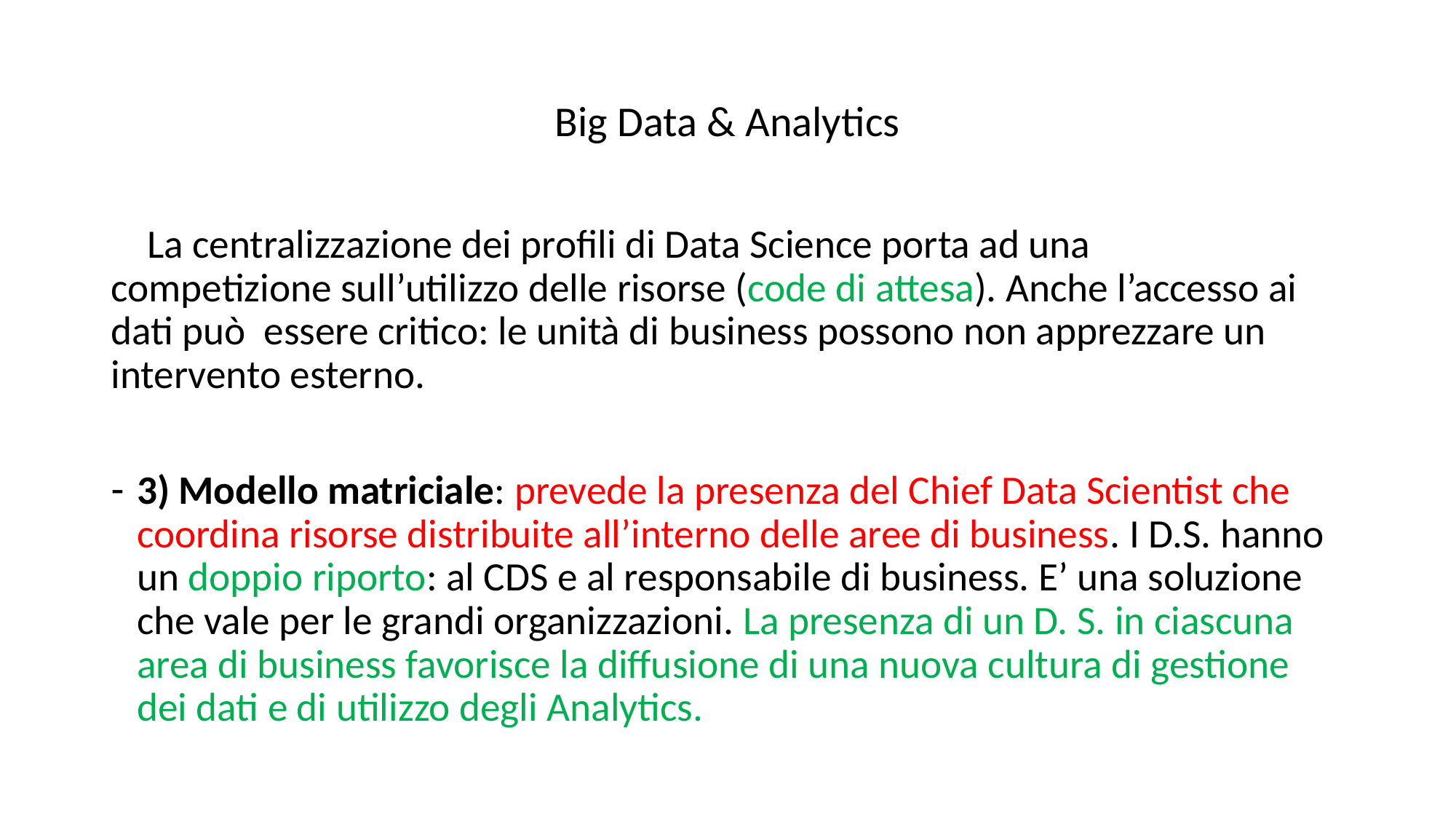

# Big Data & Analytics
    La centralizzazione dei profili di Data Science porta ad una      competizione sull’utilizzo delle risorse (code di attesa). Anche l’accesso ai dati può  essere critico: le unità di business possono non apprezzare un intervento esterno.

3) Modello matriciale: prevede la presenza del Chief Data Scientist che coordina risorse distribuite all’interno delle aree di business. I D.S. hanno un doppio riporto: al CDS e al responsabile di business. E’ una soluzione che vale per le grandi organizzazioni. La presenza di un D. S. in ciascuna area di business favorisce la diffusione di una nuova cultura di gestione dei dati e di utilizzo degli Analytics.